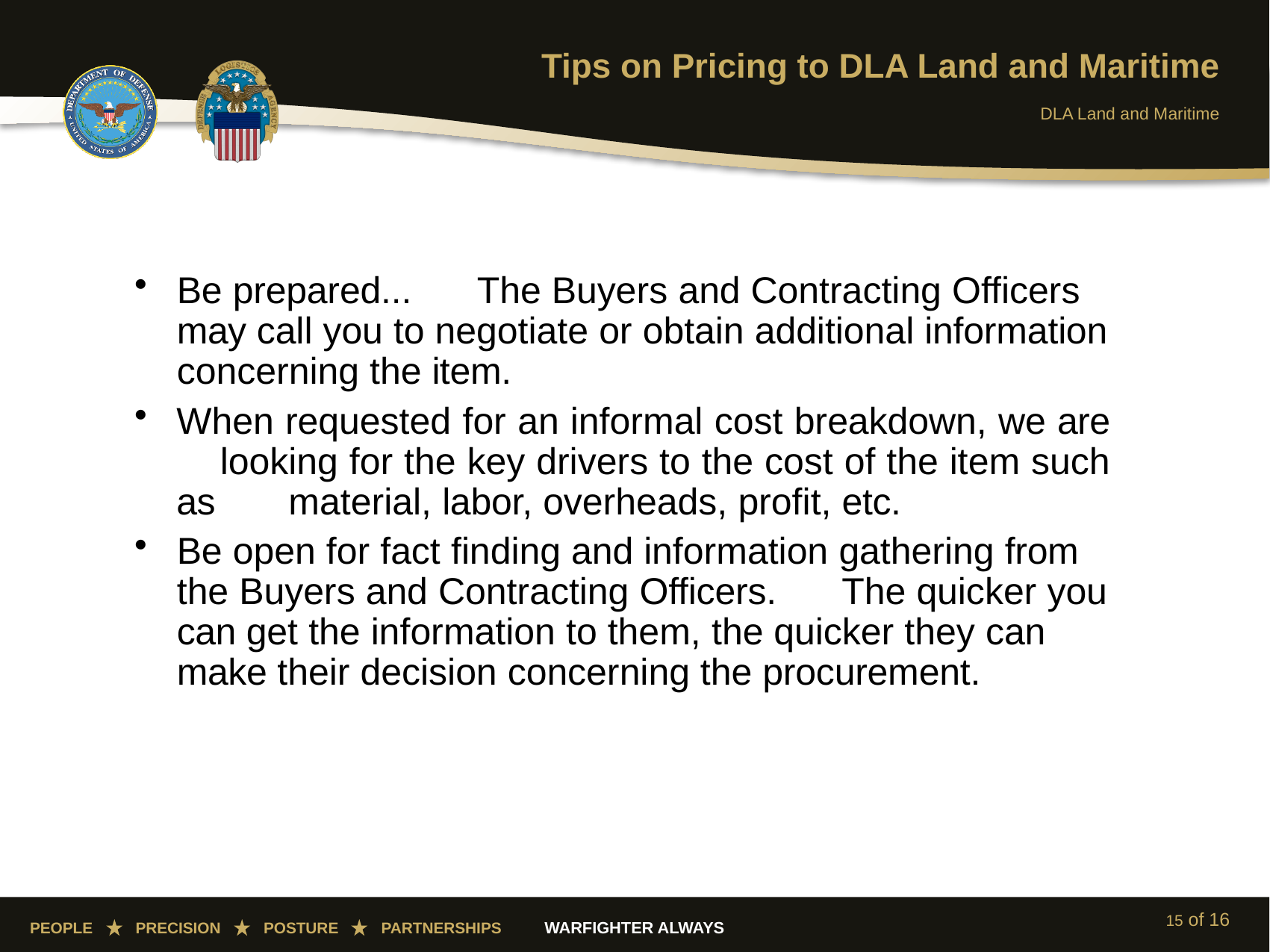

# Tips on Pricing to DLA Land and Maritime
DLA Land and Maritime

Be prepared...	The Buyers and Contracting Officers may call you to negotiate or obtain additional information concerning the item.
When requested for an informal cost breakdown, we are 	looking for the key drivers to the cost of the item such as 	material, labor, overheads, profit, etc.
Be open for fact finding and information gathering from the Buyers and Contracting Officers.	The quicker you can get the information to them, the quicker they can make their decision concerning the procurement.
15 of 16